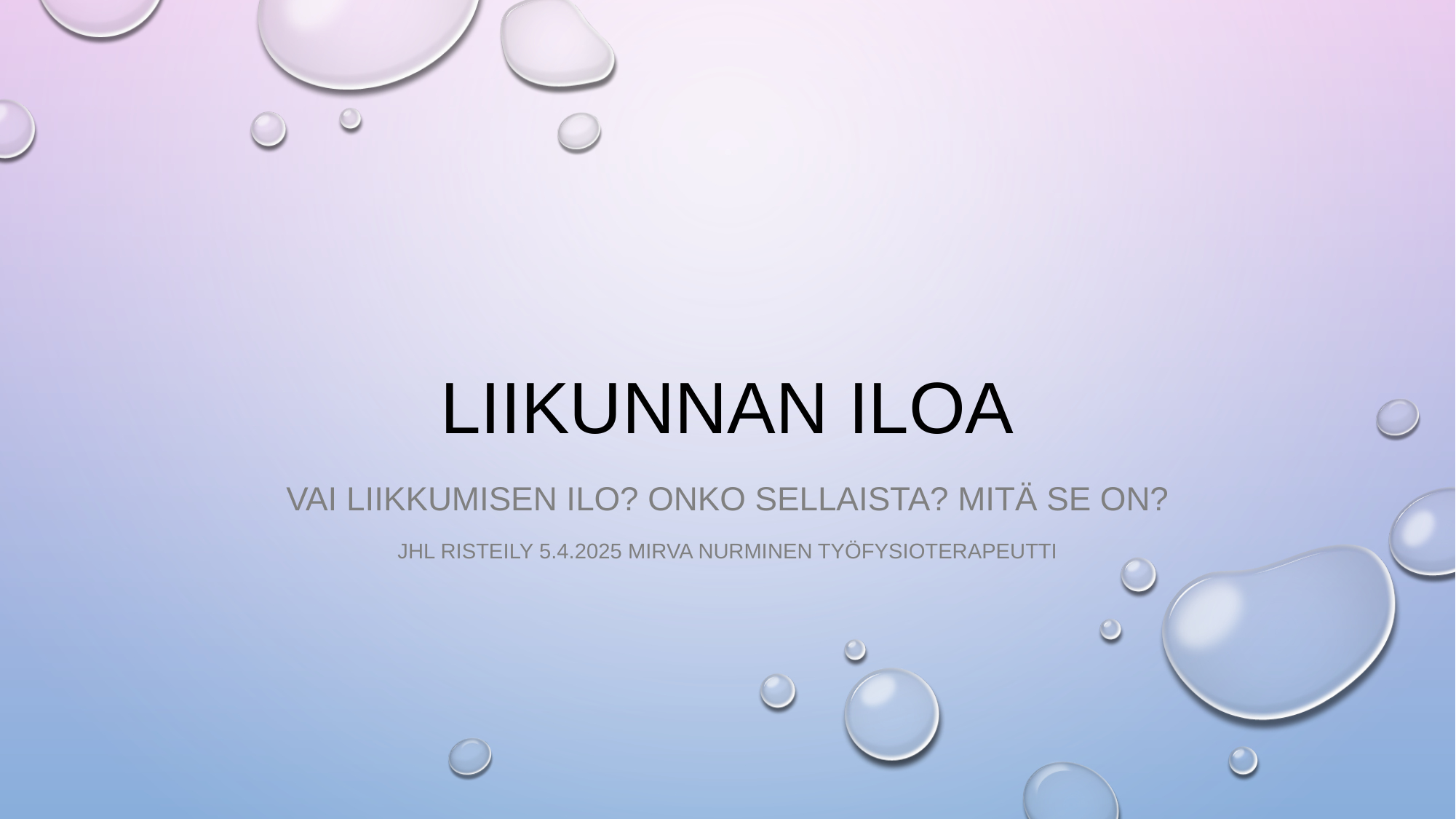

# Liikunnan iloa
Vai liikkumisen ilo? Onko sellaista? Mitä se on?
JHL risteily 5.4.2025 Mirva nurminen työfysioterapeutti